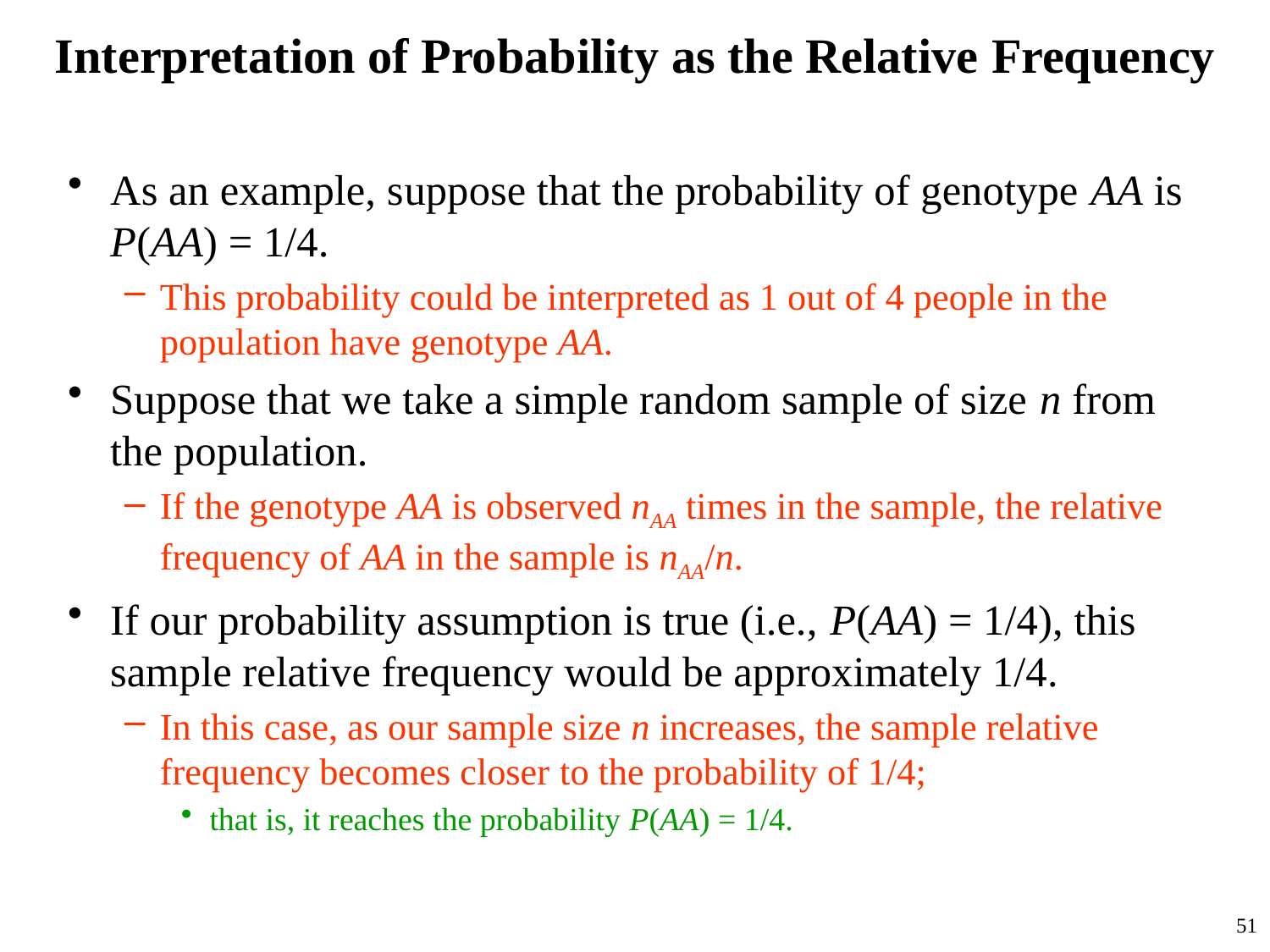

# Interpretation of Probability as the Relative Frequency
As an example, suppose that the probability of genotype AA is P(AA) = 1/4.
This probability could be interpreted as 1 out of 4 people in the population have genotype AA.
Suppose that we take a simple random sample of size n from the population.
If the genotype AA is observed nAA times in the sample, the relative frequency of AA in the sample is nAA/n.
If our probability assumption is true (i.e., P(AA) = 1/4), this sample relative frequency would be approximately 1/4.
In this case, as our sample size n increases, the sample relative frequency becomes closer to the probability of 1/4;
that is, it reaches the probability P(AA) = 1/4.
51